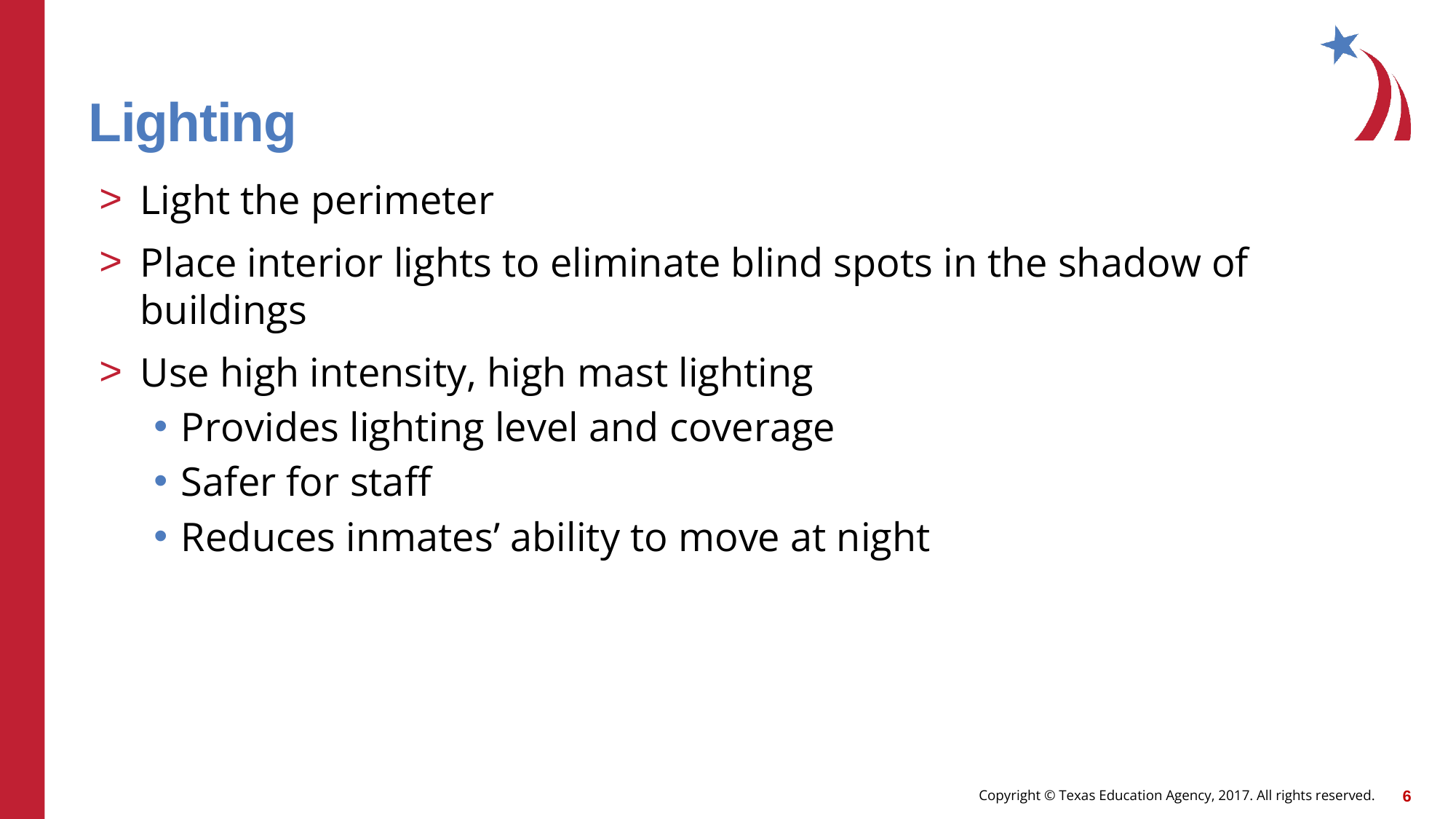

# Lighting
Light the perimeter
Place interior lights to eliminate blind spots in the shadow of buildings
Use high intensity, high mast lighting
Provides lighting level and coverage
Safer for staff
Reduces inmates’ ability to move at night